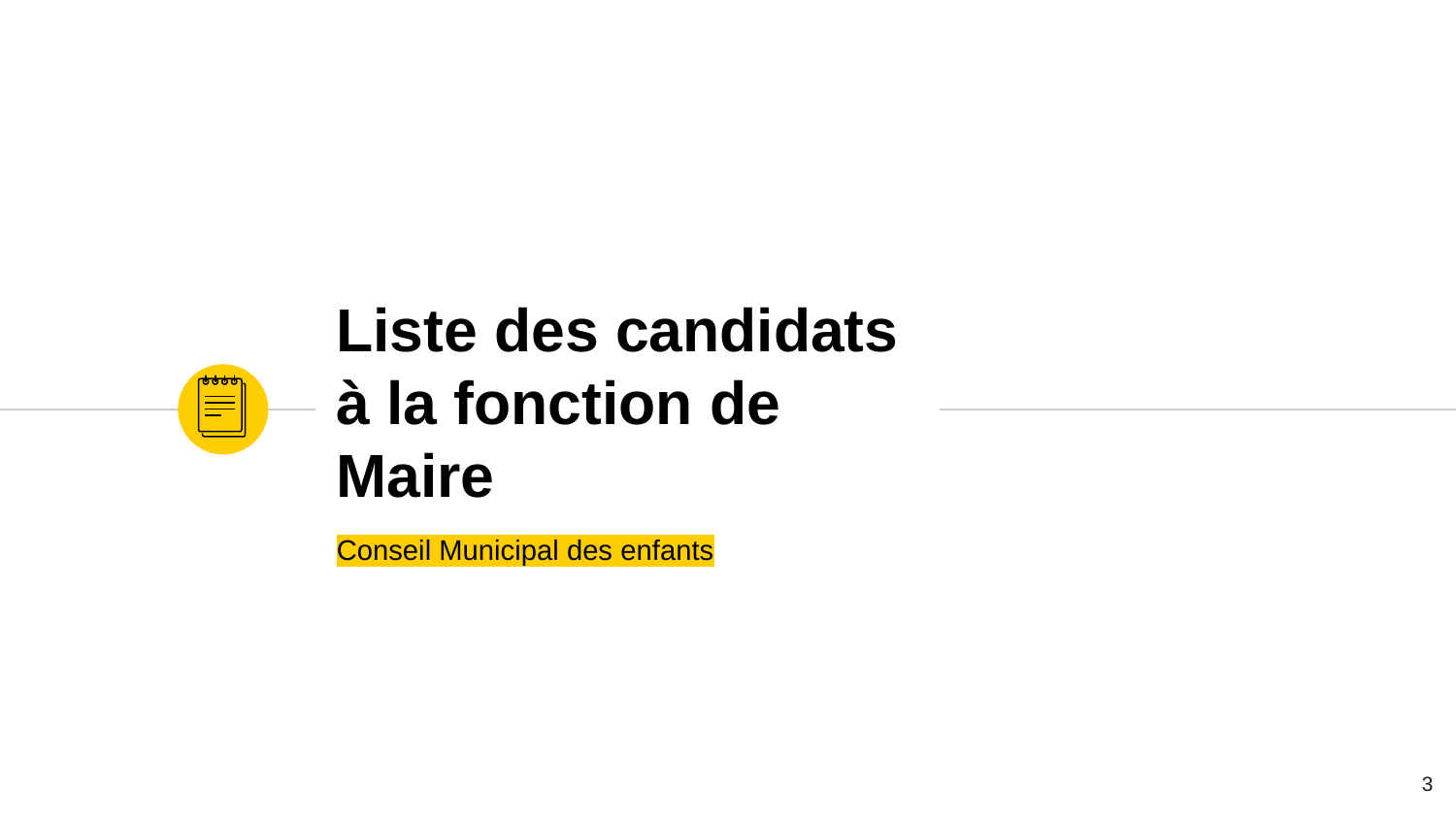

# Liste des candidats à la fonction de Maire

Conseil Municipal des enfants
3